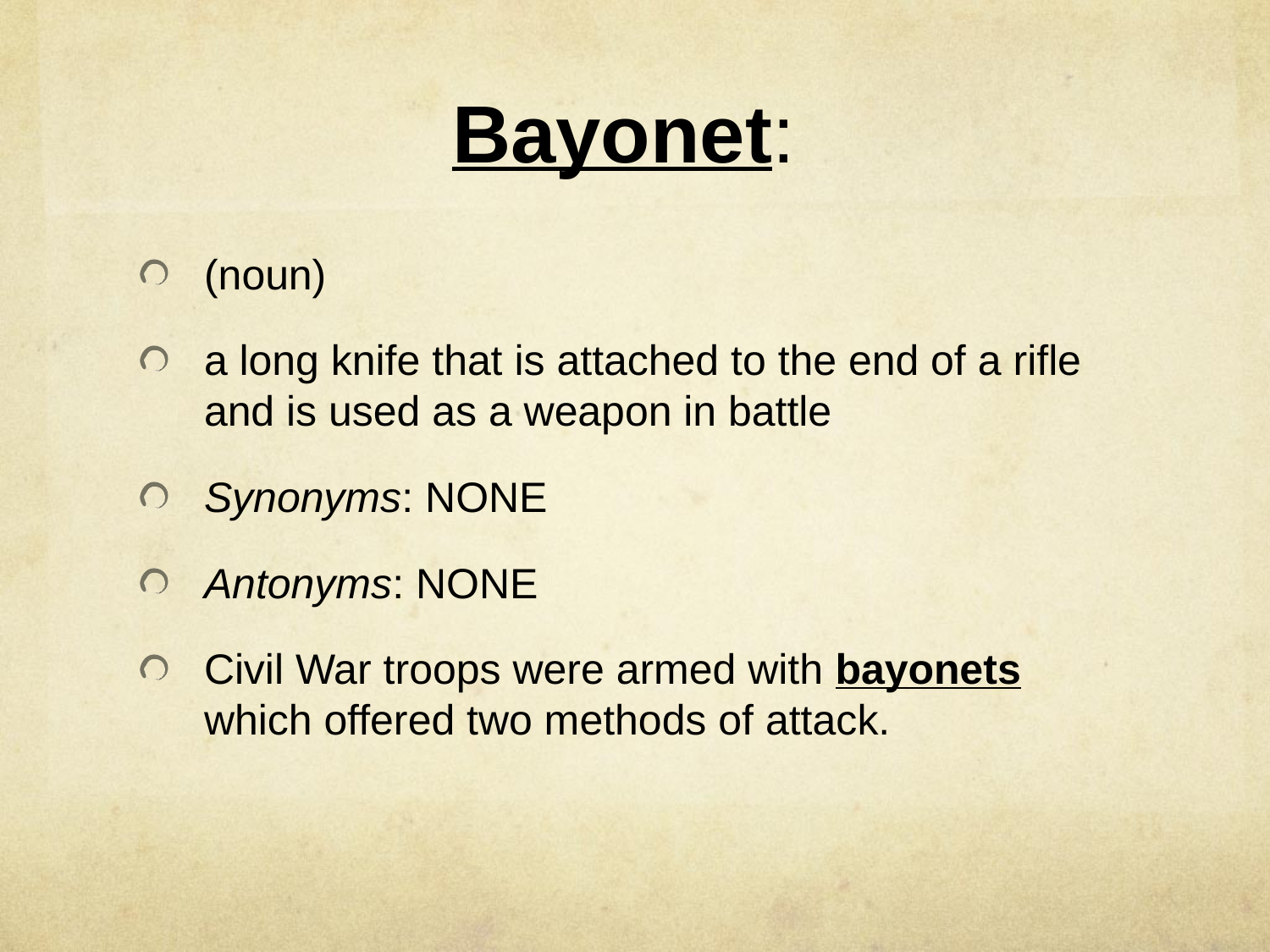

# Bayonet:
(noun)
a long knife that is attached to the end of a rifle and is used as a weapon in battle
Synonyms: NONE
Antonyms: NONE
Civil War troops were armed with bayonets which offered two methods of attack.